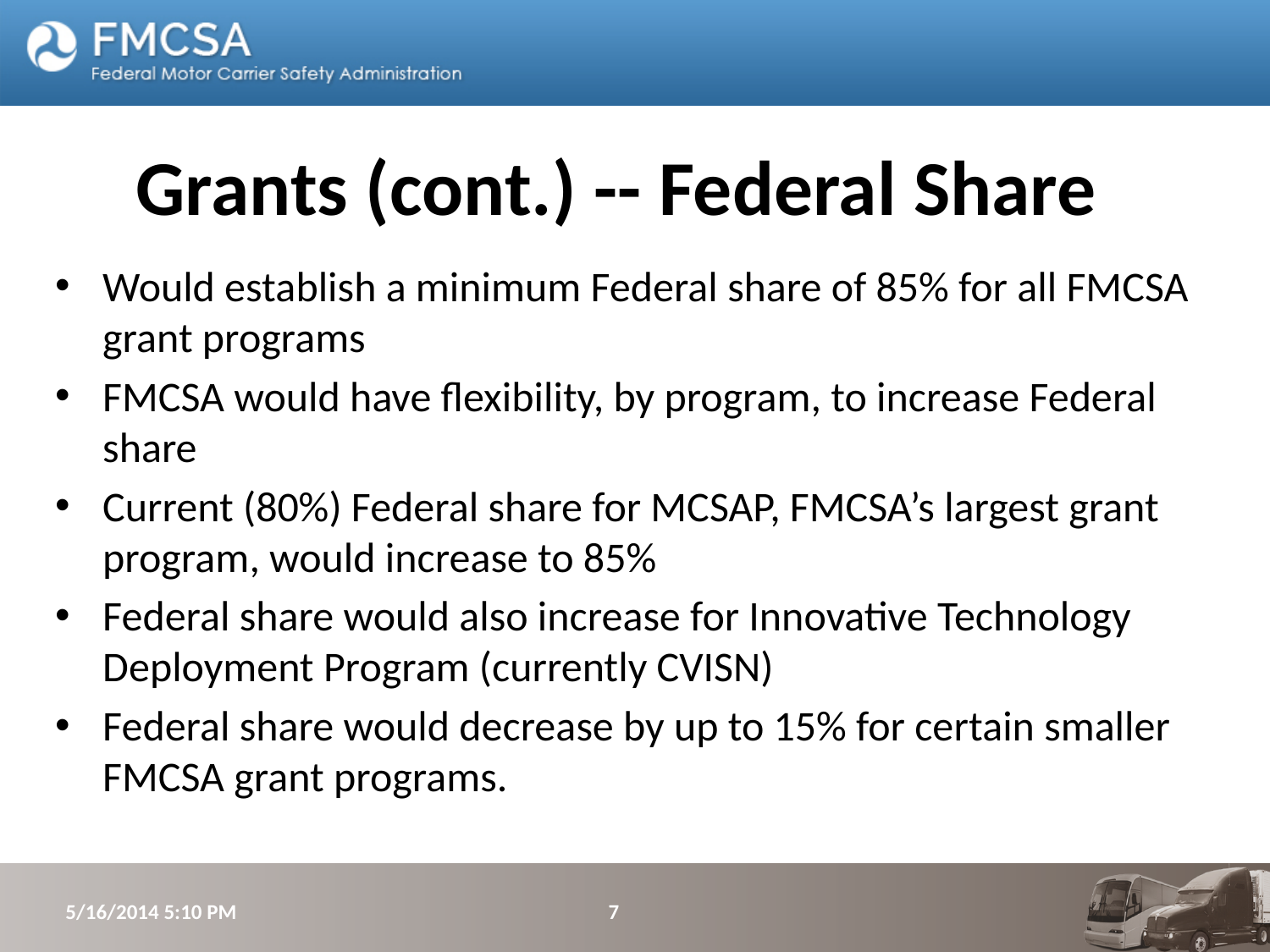

Grants (cont.) -- Federal Share
Would establish a minimum Federal share of 85% for all FMCSA grant programs
FMCSA would have flexibility, by program, to increase Federal share
Current (80%) Federal share for MCSAP, FMCSA’s largest grant program, would increase to 85%
Federal share would also increase for Innovative Technology Deployment Program (currently CVISN)
Federal share would decrease by up to 15% for certain smaller FMCSA grant programs.
5/16/2014 5:10 PM
7